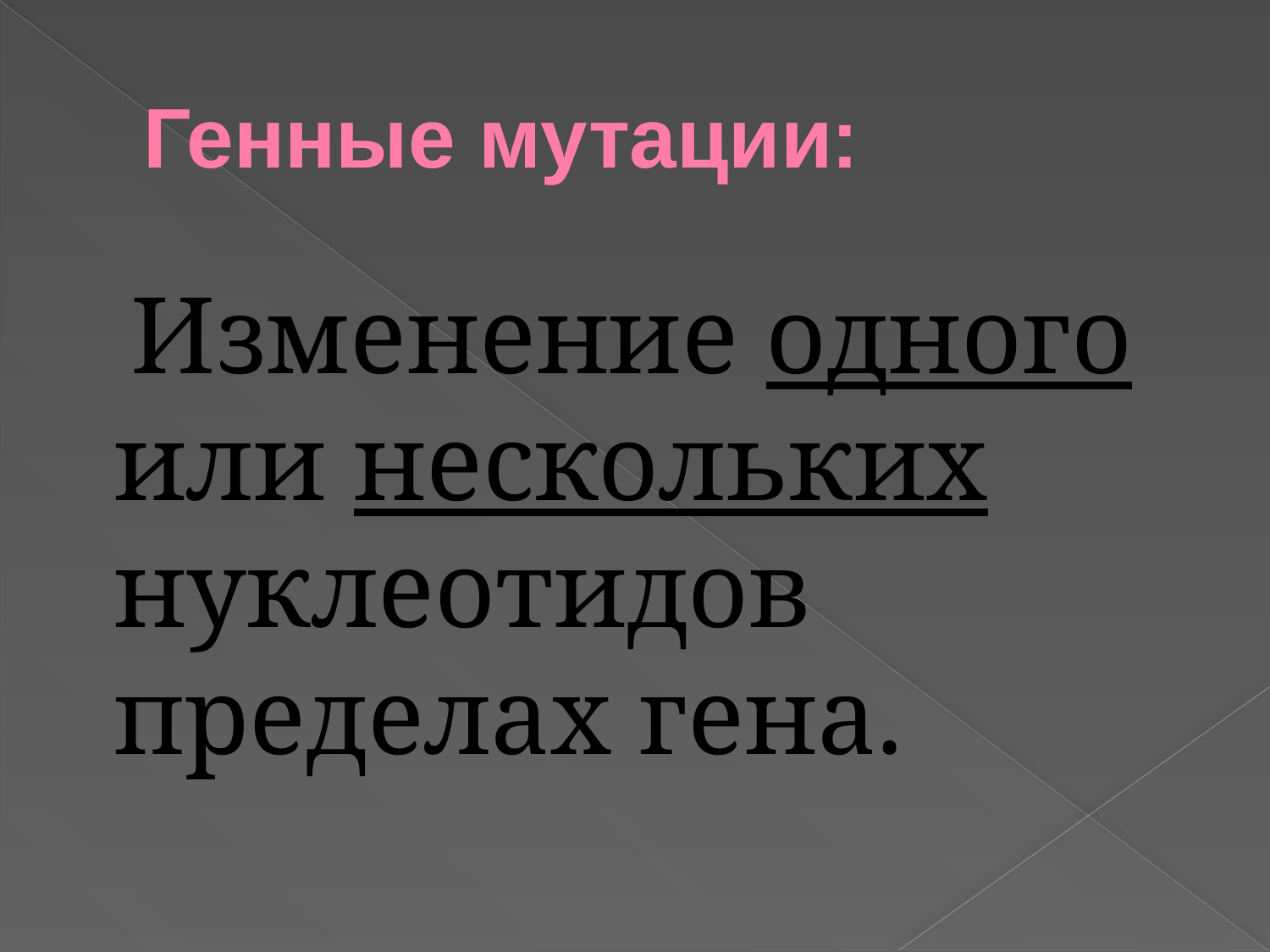

# Генные мутации:
  Изменение одного или нескольких нуклеотидов пределах гена.